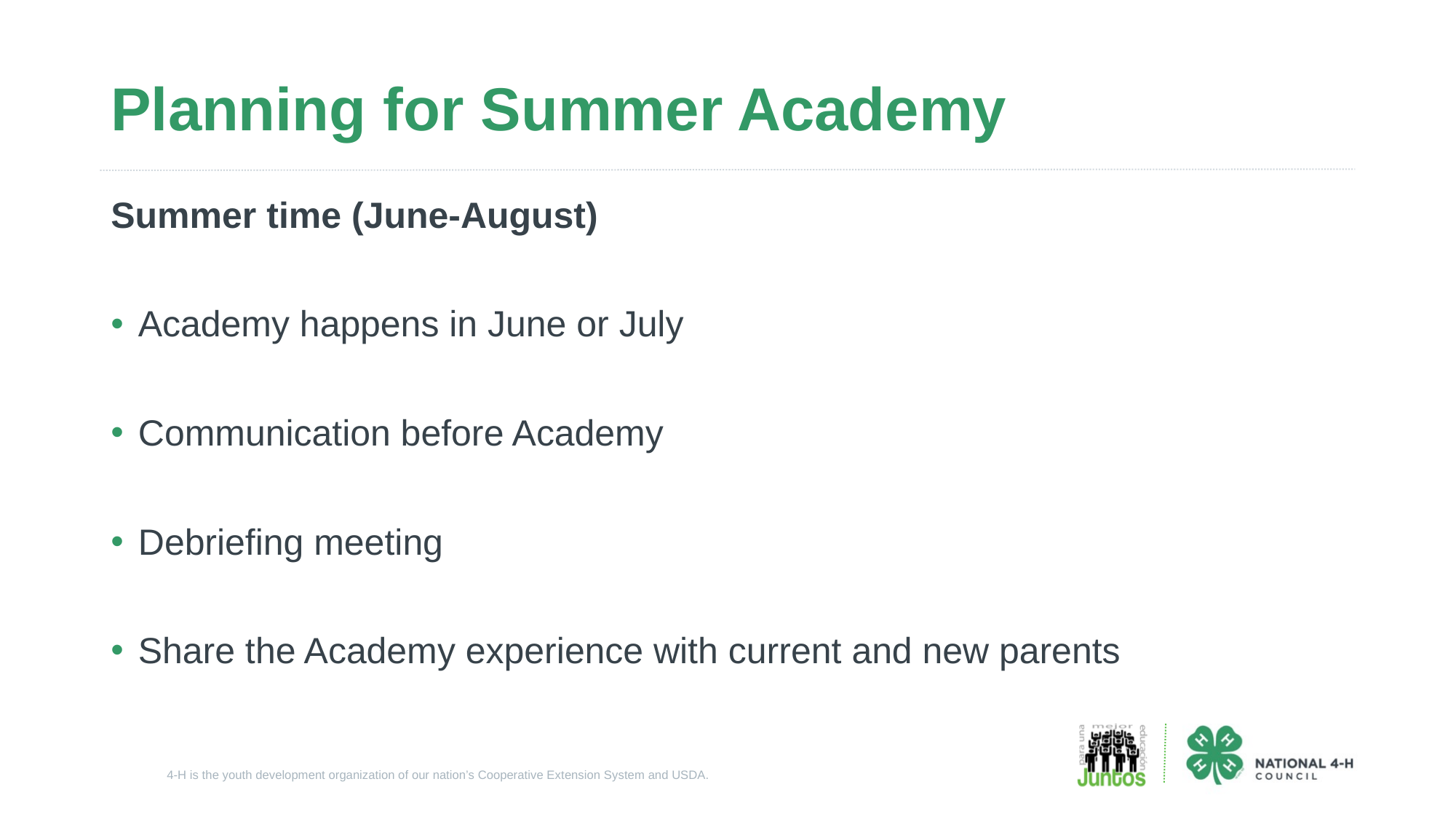

# Planning for Summer Academy
Summer time (June-August)

Academy happens in June or July

Communication before Academy

Debriefing meeting

Share the Academy experience with current and new parents